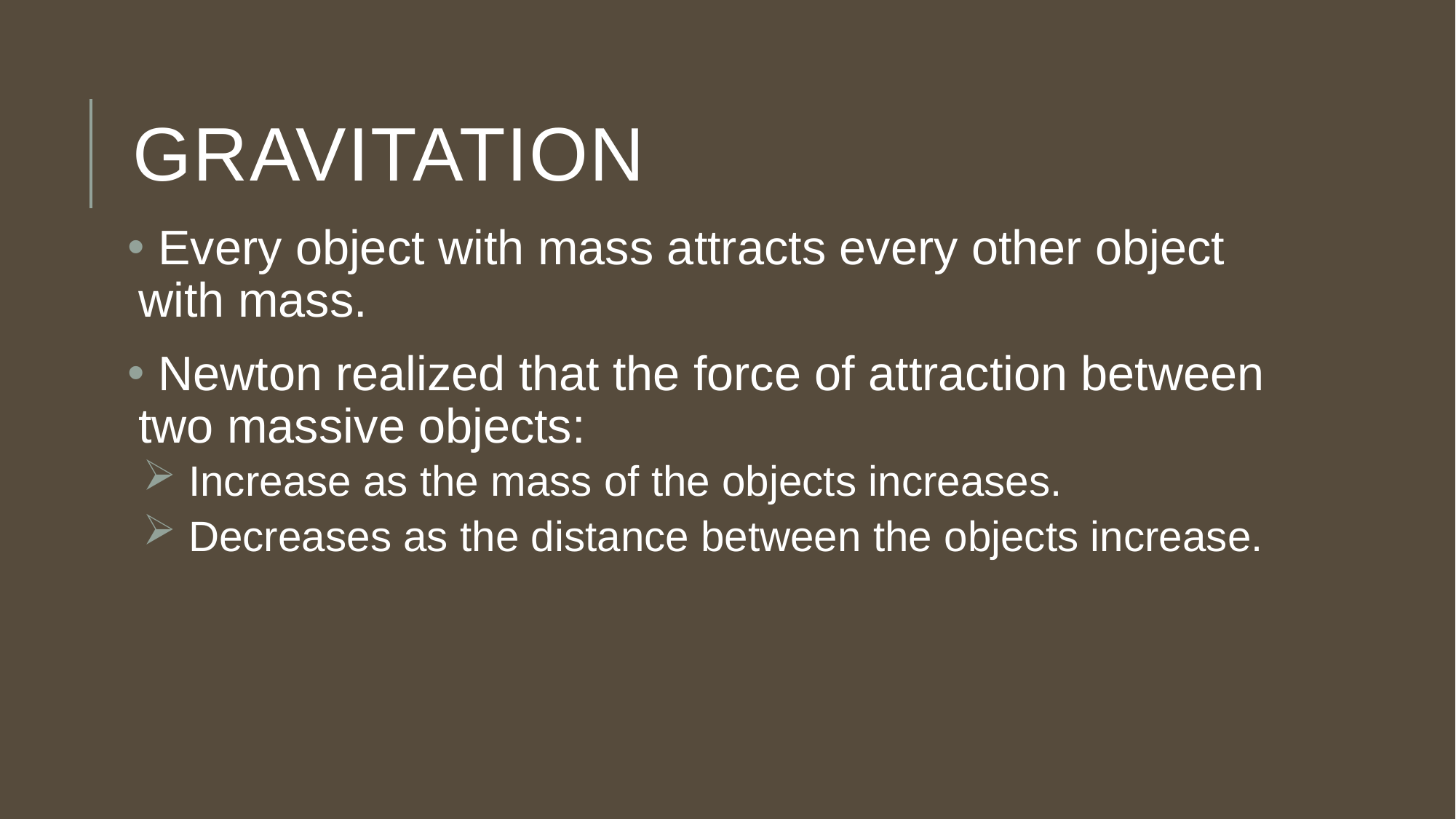

# Gravitation
 Every object with mass attracts every other object with mass.
 Newton realized that the force of attraction between two massive objects:
 Increase as the mass of the objects increases.
 Decreases as the distance between the objects increase.